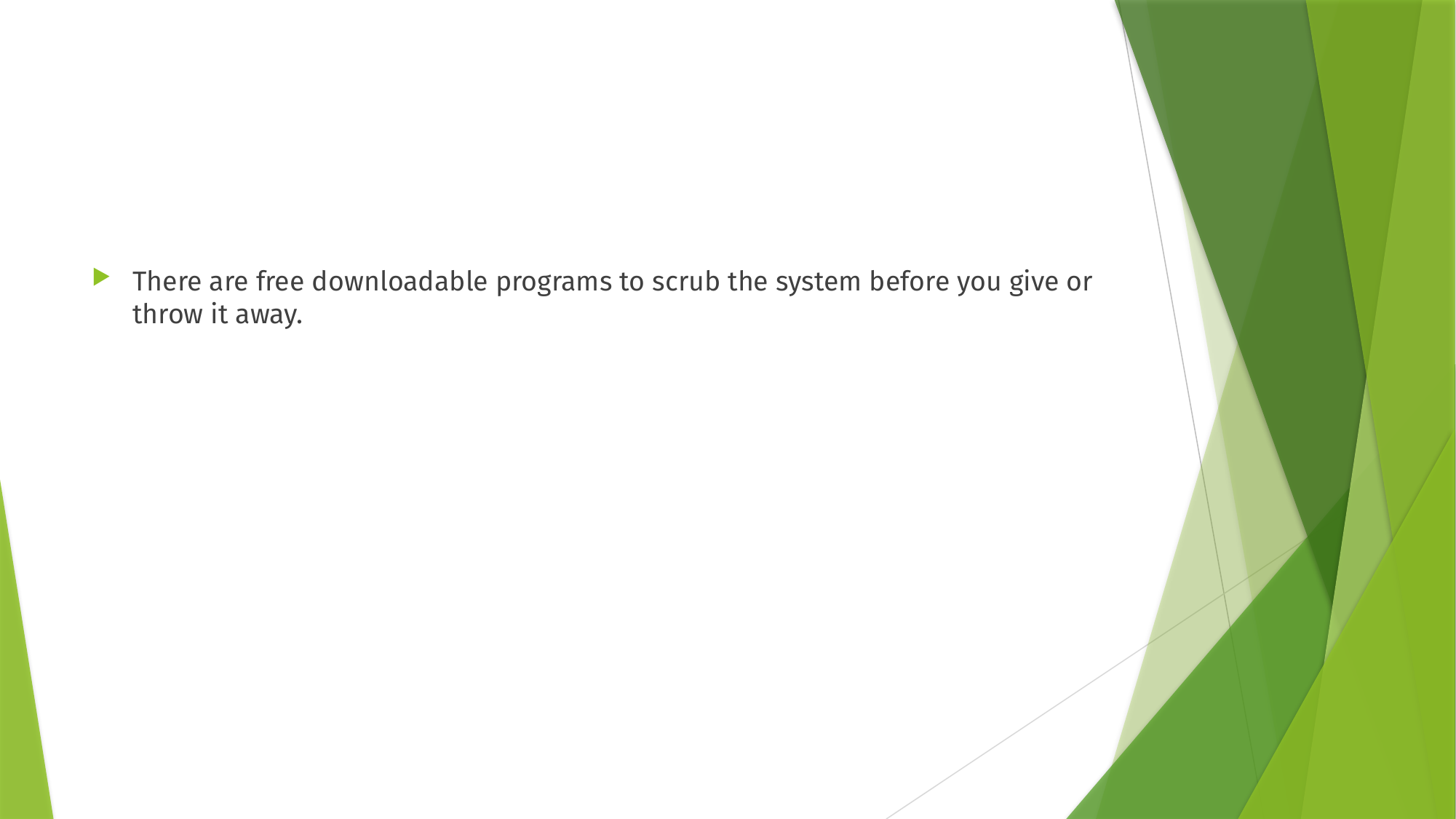

#
There are free downloadable programs to scrub the system before you give or throw it away.